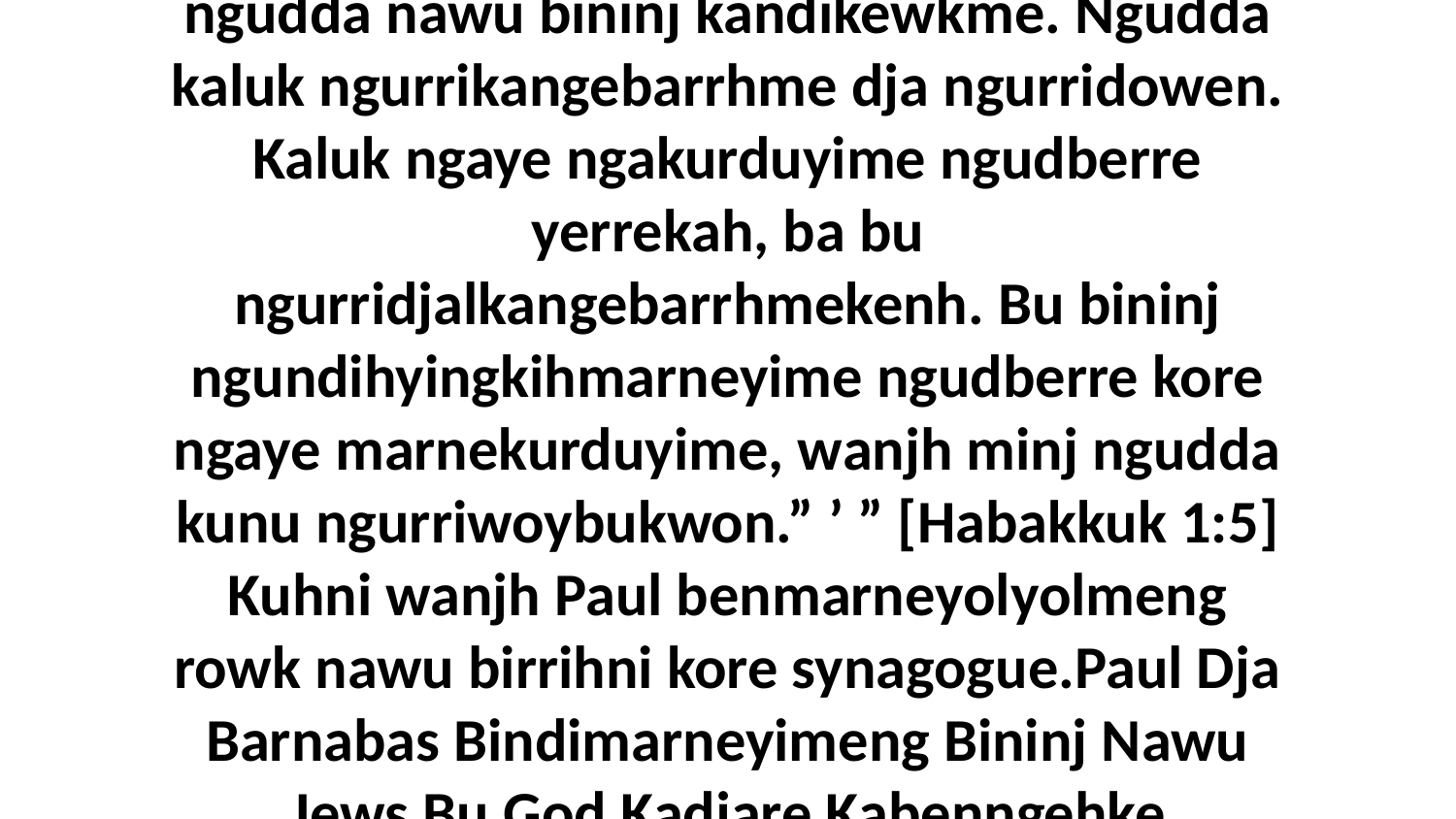

41 ‘Nawu kawohrnan yimeng, “Kandibekka, ngudda nawu bininj kandikewkme. Ngudda kaluk ngurrikangebarrhme dja ngurridowen. Kaluk ngaye ngakurduyime ngudberre yerrekah, ba bu ngurridjalkangebarrhmekenh. Bu bininj ngundihyingkihmarneyime ngudberre kore ngaye marnekurduyime, wanjh minj ngudda kunu ngurriwoybukwon.” ’ ” [Habakkuk 1:5] Kuhni wanjh Paul benmarneyolyolmeng rowk nawu birrihni kore synagogue.Paul Dja Barnabas Bindimarneyimeng Bininj Nawu Jews Bu God Kadjare Kabenngehke Birribuyika Bininj WarridjActs 13:42-52